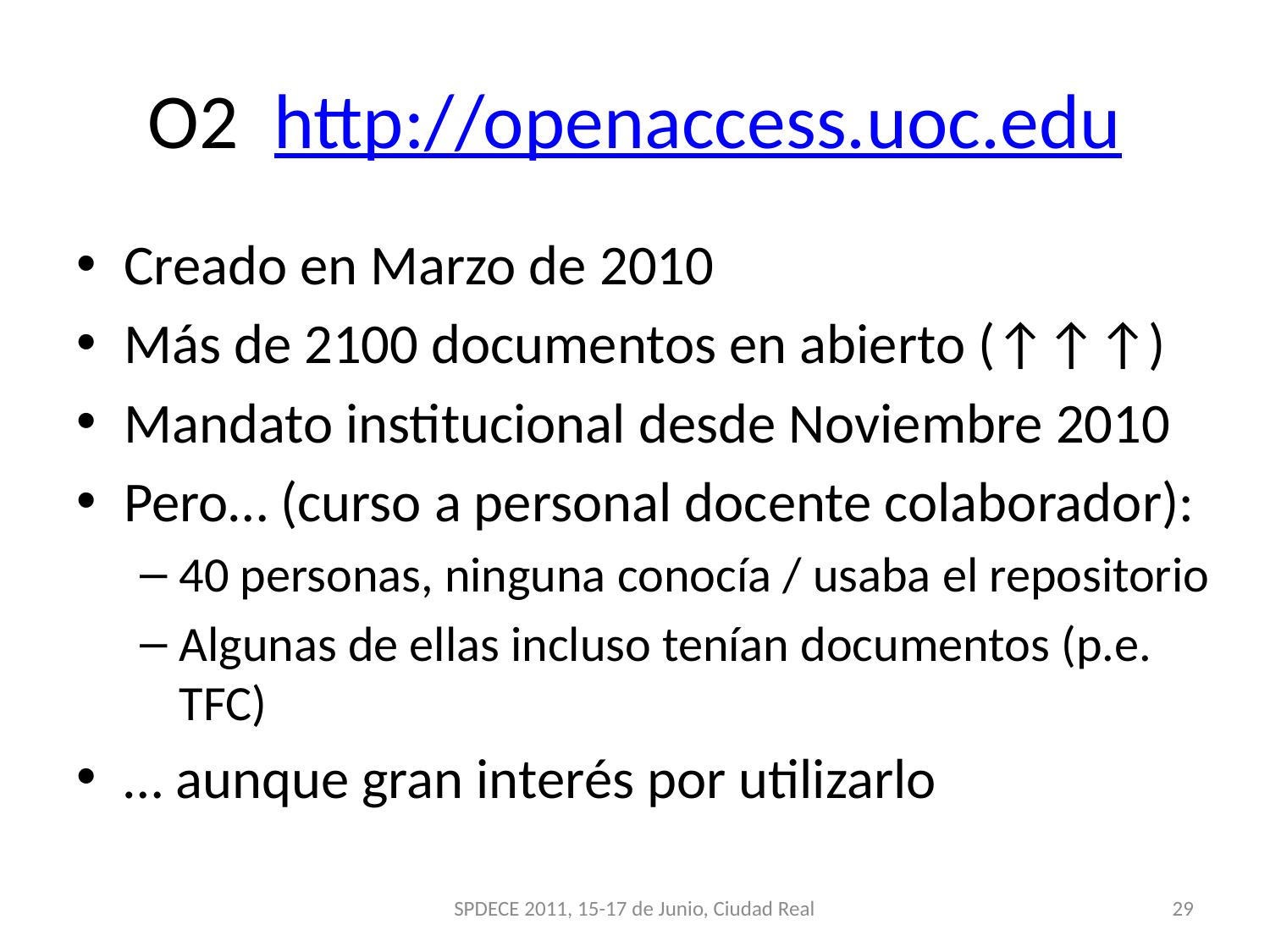

# O2  http://openaccess.uoc.edu
Creado en Marzo de 2010
Más de 2100 documentos en abierto (↑↑↑)
Mandato institucional desde Noviembre 2010
Pero… (curso a personal docente colaborador):
40 personas, ninguna conocía / usaba el repositorio
Algunas de ellas incluso tenían documentos (p.e. TFC)
… aunque gran interés por utilizarlo

SPDECE 2011, 15-17 de Junio, Ciudad Real
29